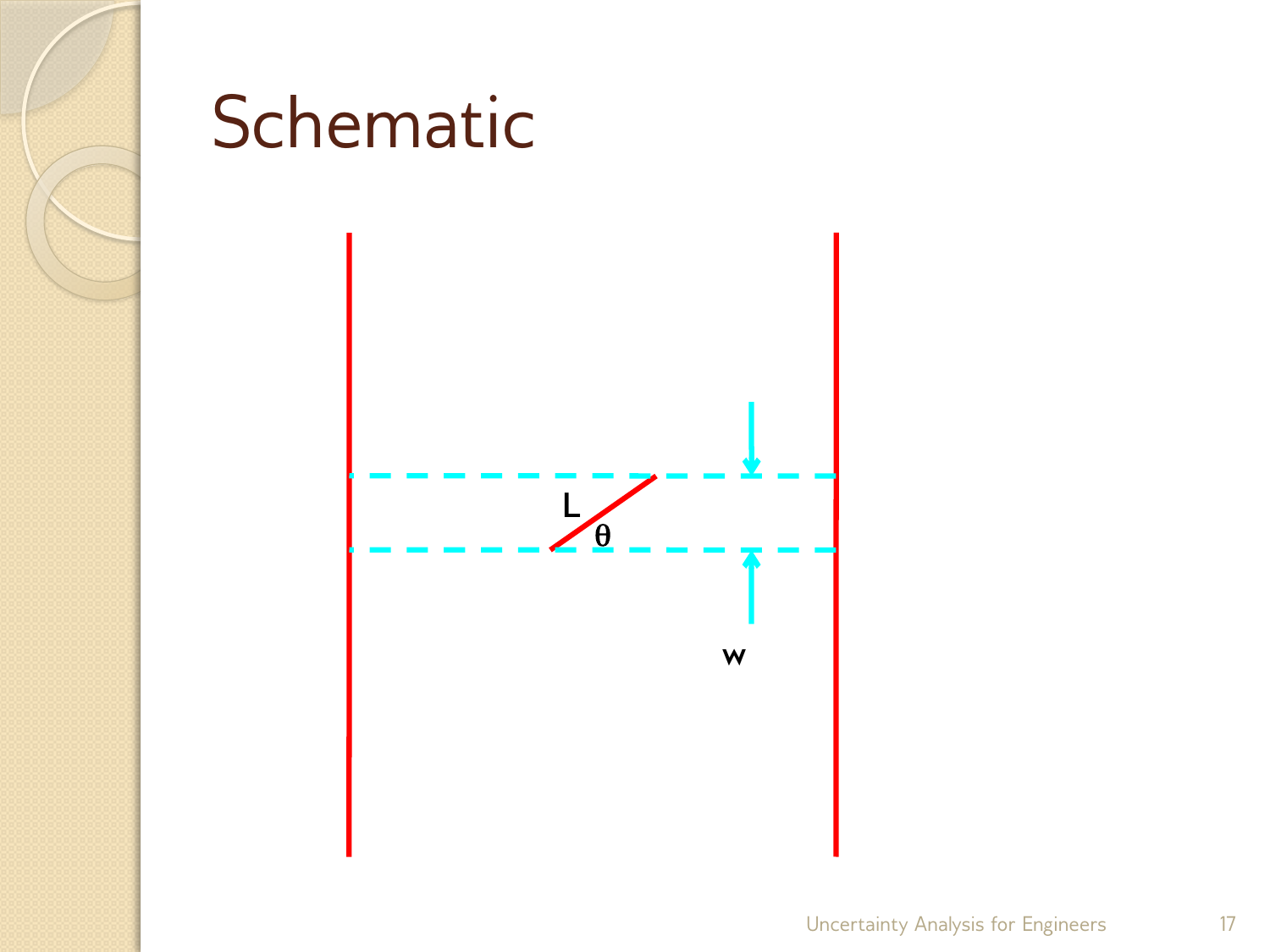

# Schematic
L
θ
w
Uncertainty Analysis for Engineers
17